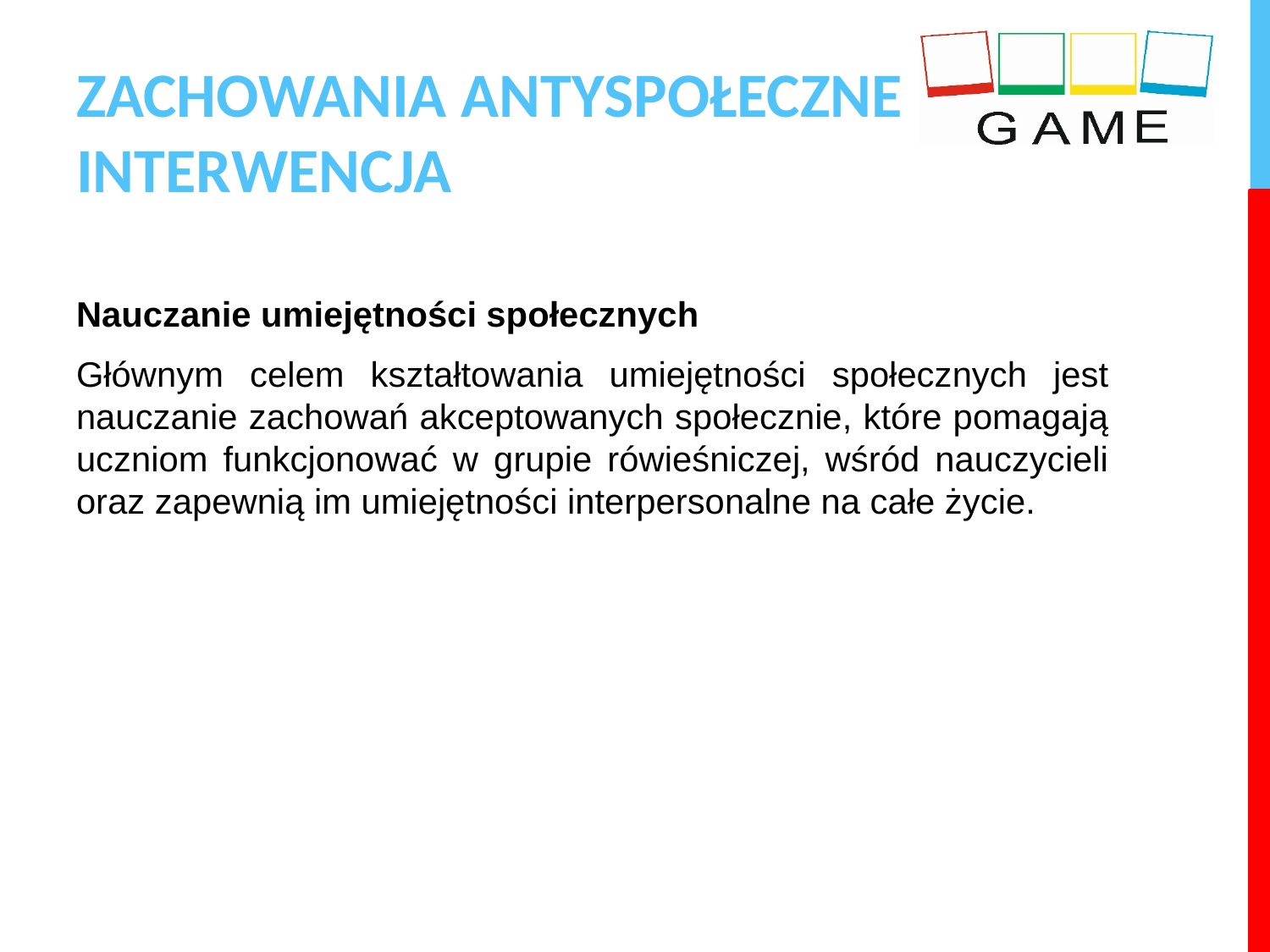

# ZACHOWANIA ANTYSPOŁECZNE INTERWENCJA

Nauczanie umiejętności społecznych
Głównym celem kształtowania umiejętności społecznych jest nauczanie zachowań akceptowanych społecznie, które pomagają uczniom funkcjonować w grupie rówieśniczej, wśród nauczycieli oraz zapewnią im umiejętności interpersonalne na całe życie.